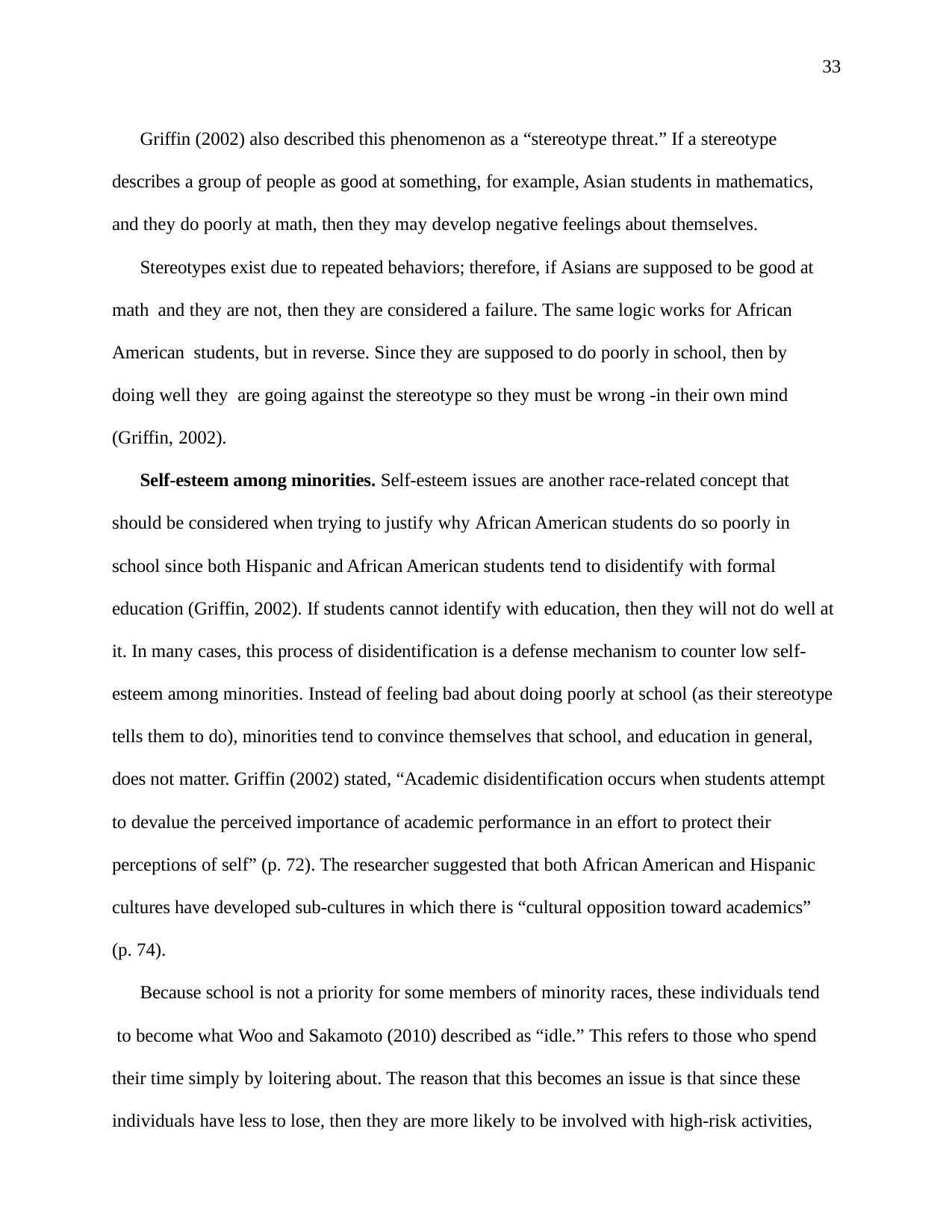

33

Griffin (2002) also described this phenomenon as a “stereotype threat.” If a stereotype  describes a group of people as good at something, for example, Asian students in mathematics,  and they do poorly at math, then they may develop negative feelings about themselves.
Stereotypes exist due to repeated behaviors; therefore, if Asians are supposed to be good at math  and they are not, then they are considered a failure. The same logic works for African American  students, but in reverse. Since they are supposed to do poorly in school, then by doing well they  are going against the stereotype so they must be wrong -in their own mind (Griffin, 2002).
Self-esteem among minorities. Self-esteem issues are another race-related concept that  should be considered when trying to justify why African American students do so poorly in  school since both Hispanic and African American students tend to disidentify with formal  education (Griffin, 2002). If students cannot identify with education, then they will not do well at  it. In many cases, this process of disidentification is a defense mechanism to counter low self-  esteem among minorities. Instead of feeling bad about doing poorly at school (as their stereotype  tells them to do), minorities tend to convince themselves that school, and education in general,  does not matter. Griffin (2002) stated, “Academic disidentification occurs when students attempt  to devalue the perceived importance of academic performance in an effort to protect their  perceptions of self” (p. 72). The researcher suggested that both African American and Hispanic  cultures have developed sub-cultures in which there is “cultural opposition toward academics”  (p. 74).
Because school is not a priority for some members of minority races, these individuals tend  to become what Woo and Sakamoto (2010) described as “idle.” This refers to those who spend  their time simply by loitering about. The reason that this becomes an issue is that since these  individuals have less to lose, then they are more likely to be involved with high-risk activities,